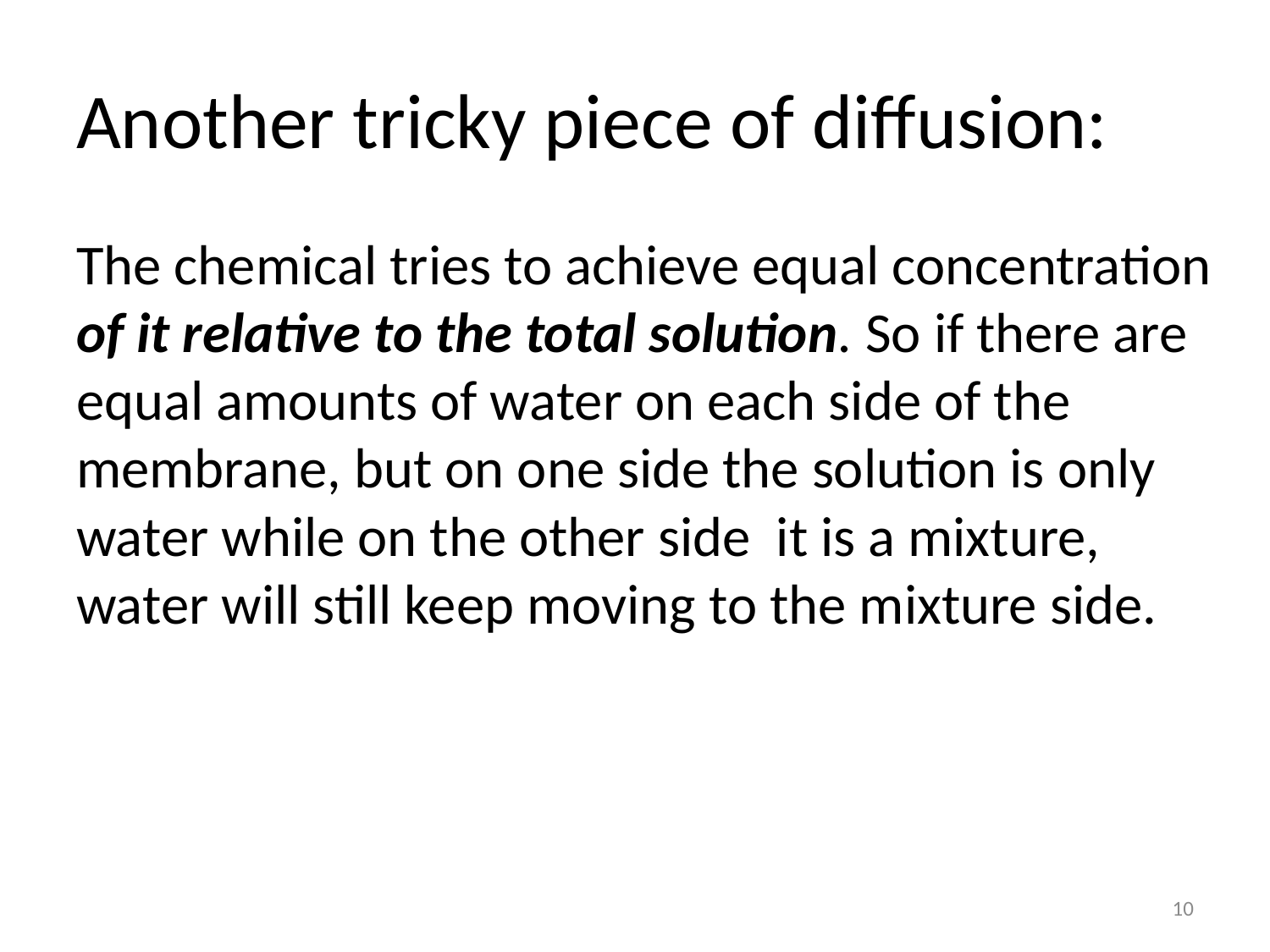

# Another tricky piece of diffusion:
The chemical tries to achieve equal concentration of it relative to the total solution. So if there are equal amounts of water on each side of the membrane, but on one side the solution is only water while on the other side  it is a mixture, water will still keep moving to the mixture side.
10